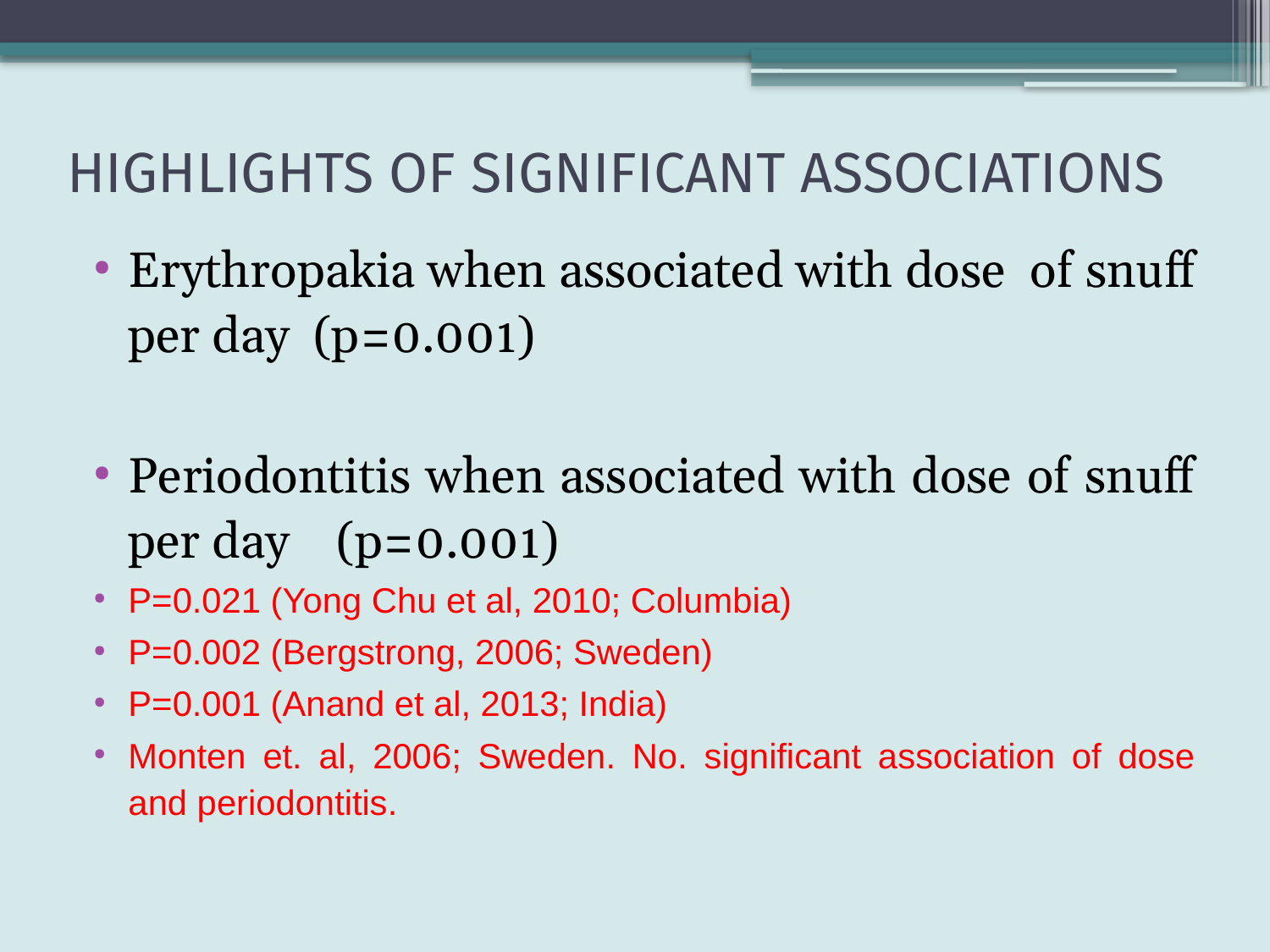

# HIGHLIGHTS OF SIGNIFICANT ASSOCIATIONS
Erythropakia when associated with dose  of snuff per day  (p=0.001)

Periodontitis when associated with dose of snuff per day    (p=0.001)
P=0.021 (Yong Chu et al, 2010; Columbia)
P=0.002 (Bergstrong, 2006; Sweden)
P=0.001 (Anand et al, 2013; India)
Monten et. al, 2006; Sweden. No. significant association of dose and periodontitis.